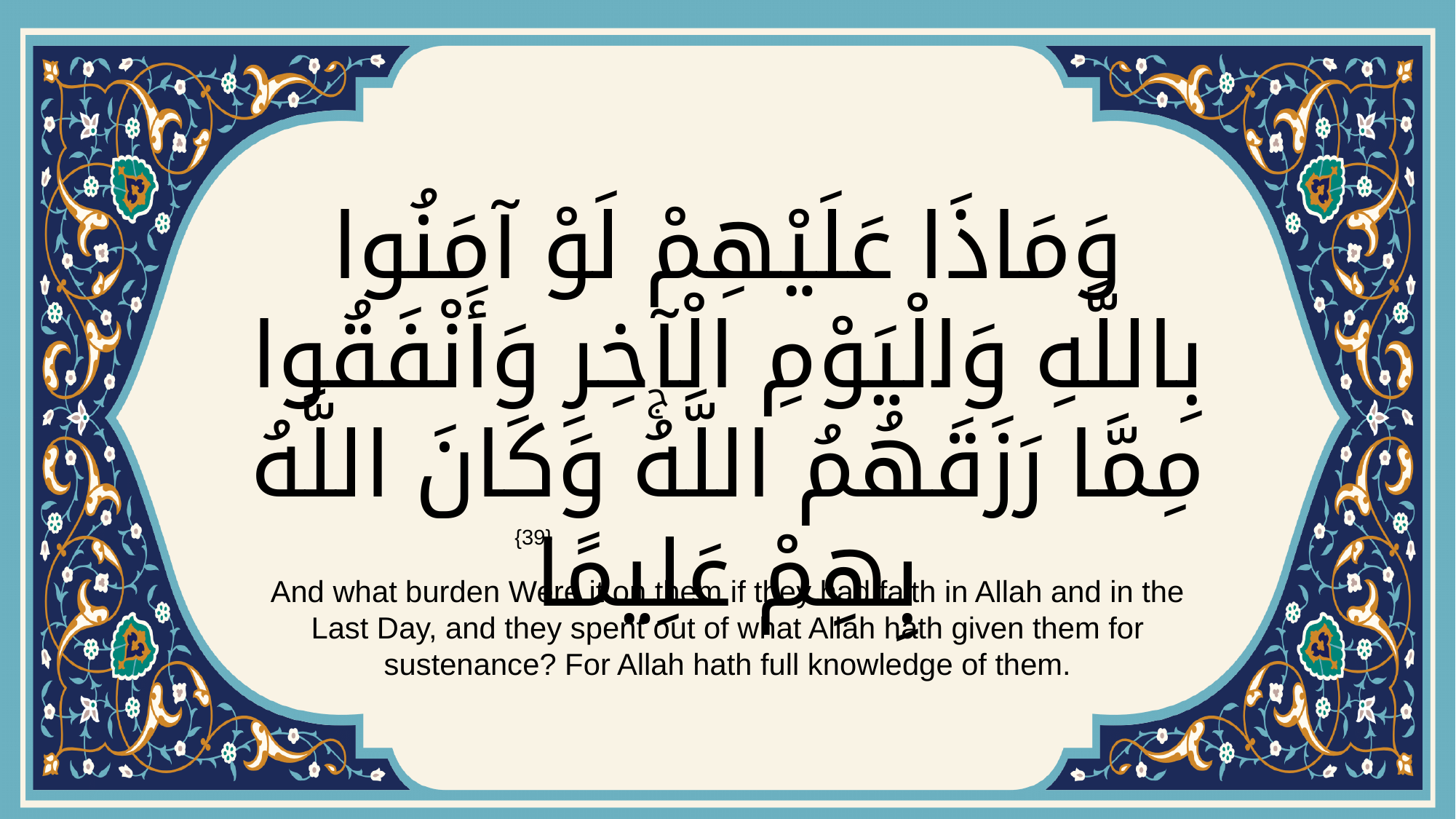

# وَمَاذَا عَلَيْهِمْ لَوْ آمَنُوا بِاللَّهِ وَالْيَوْمِ الْآخِرِ وَأَنْفَقُوا مِمَّا رَزَقَهُمُ اللَّهُۚ وَكَانَ اللَّهُ بِهِمْ عَلِيمًا
{39}
And what burden Were it on them if they had faith in Allah and in the Last Day, and they spent out of what Allah hath given them for sustenance? For Allah hath full knowledge of them.